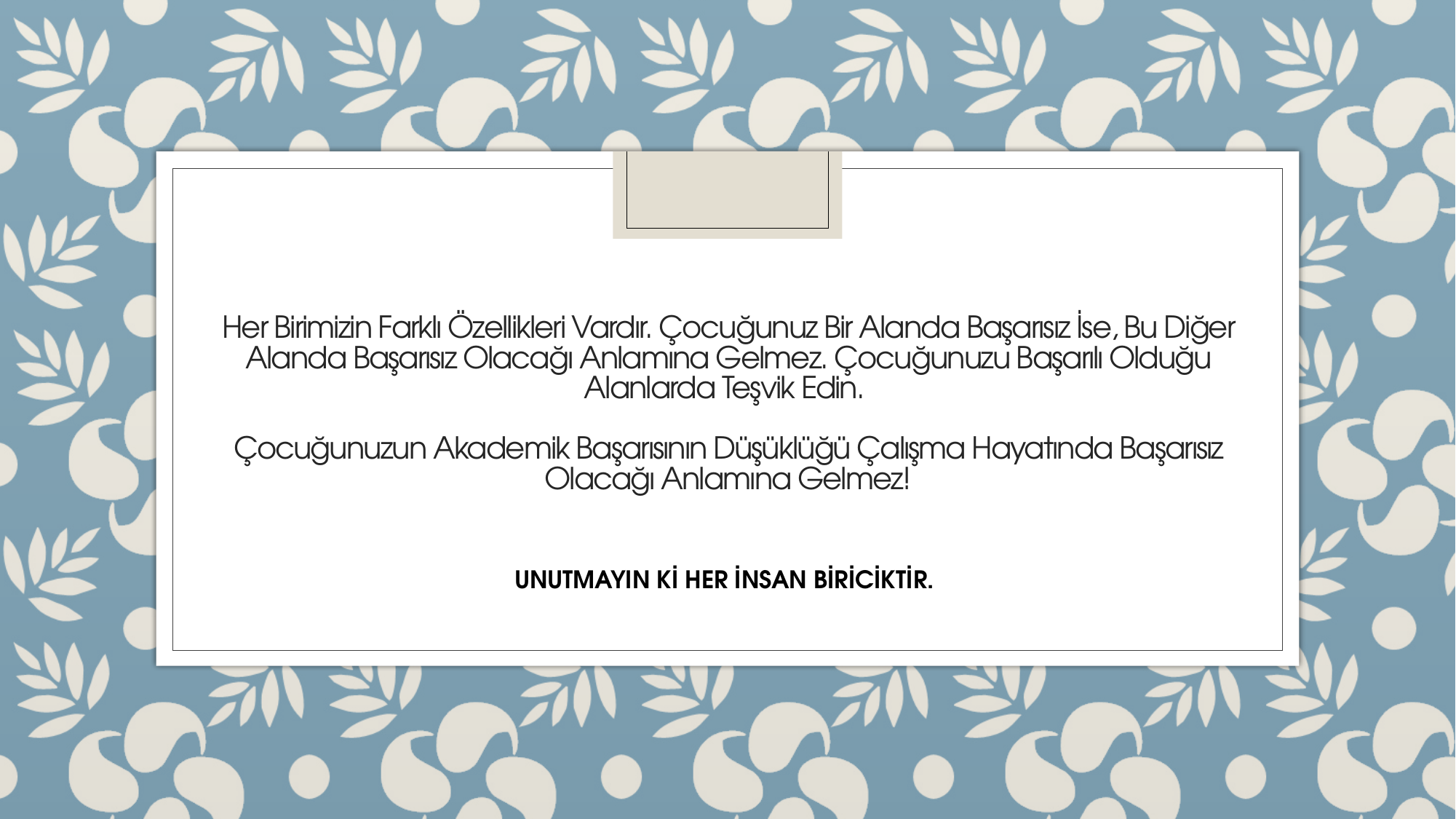

# Her Birimizin Farklı Özellikleri Vardır. Çocuğunuz Bir Alanda Başarısız İse, Bu Diğer Alanda Başarısız Olacağı Anlamına Gelmez. Çocuğunuzu Başarılı Olduğu Alanlarda Teşvik Edin. Çocuğunuzun Akademik Başarısının Düşüklüğü Çalışma Hayatında Başarısız Olacağı Anlamına Gelmez!
UNUTMAYIN Kİ HER İNSAN BİRİCİKTİR.